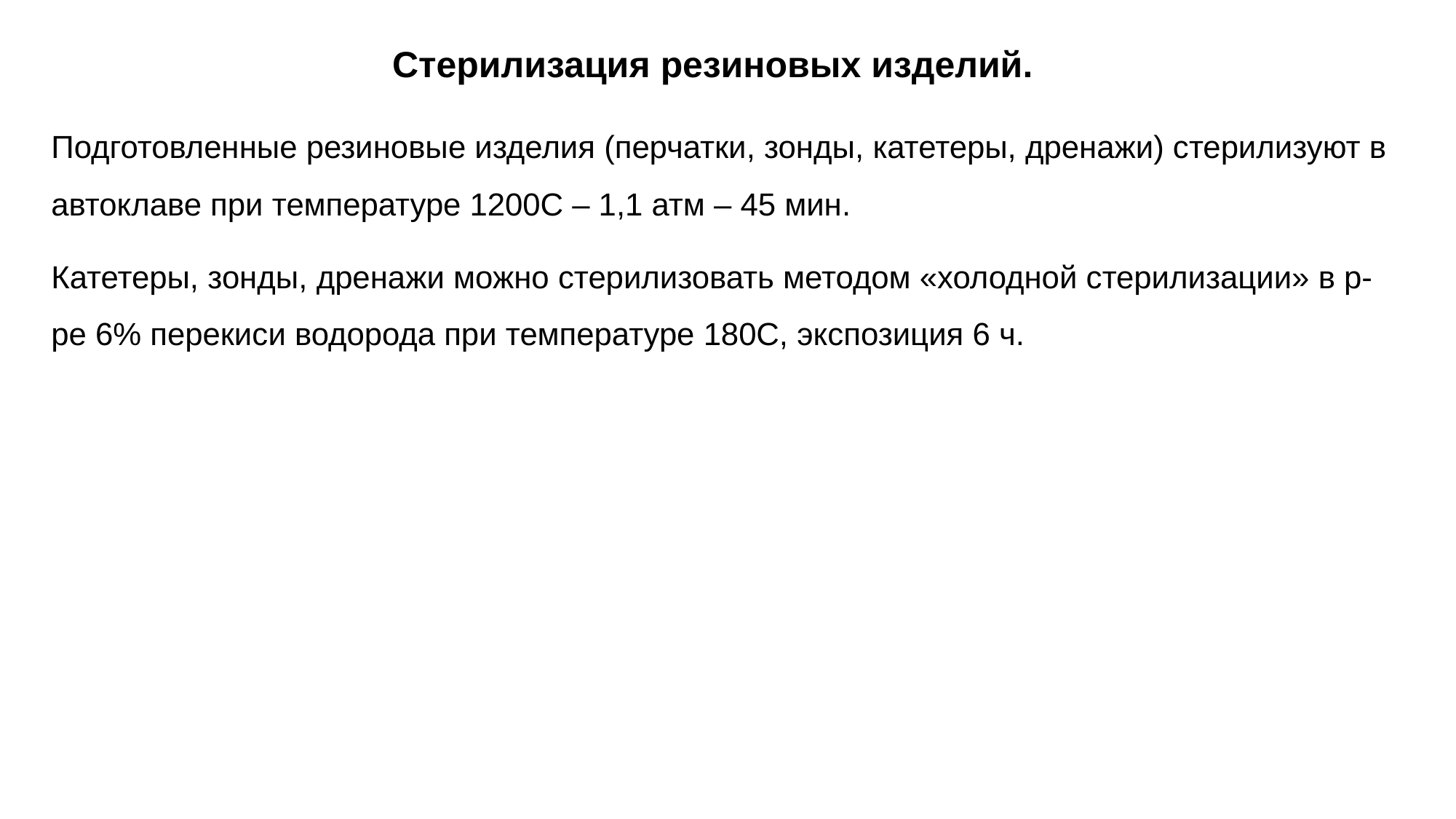

# Стерилизация резиновых изделий.
Подготовленные резиновые изделия (перчатки, зонды, катетеры, дренажи) стерилизуют в автоклаве при температуре 1200С – 1,1 атм – 45 мин.
Катетеры, зонды, дренажи можно стерилизовать методом «холодной стерилизации» в р-ре 6% перекиси водорода при температуре 180С, экспозиция 6 ч.